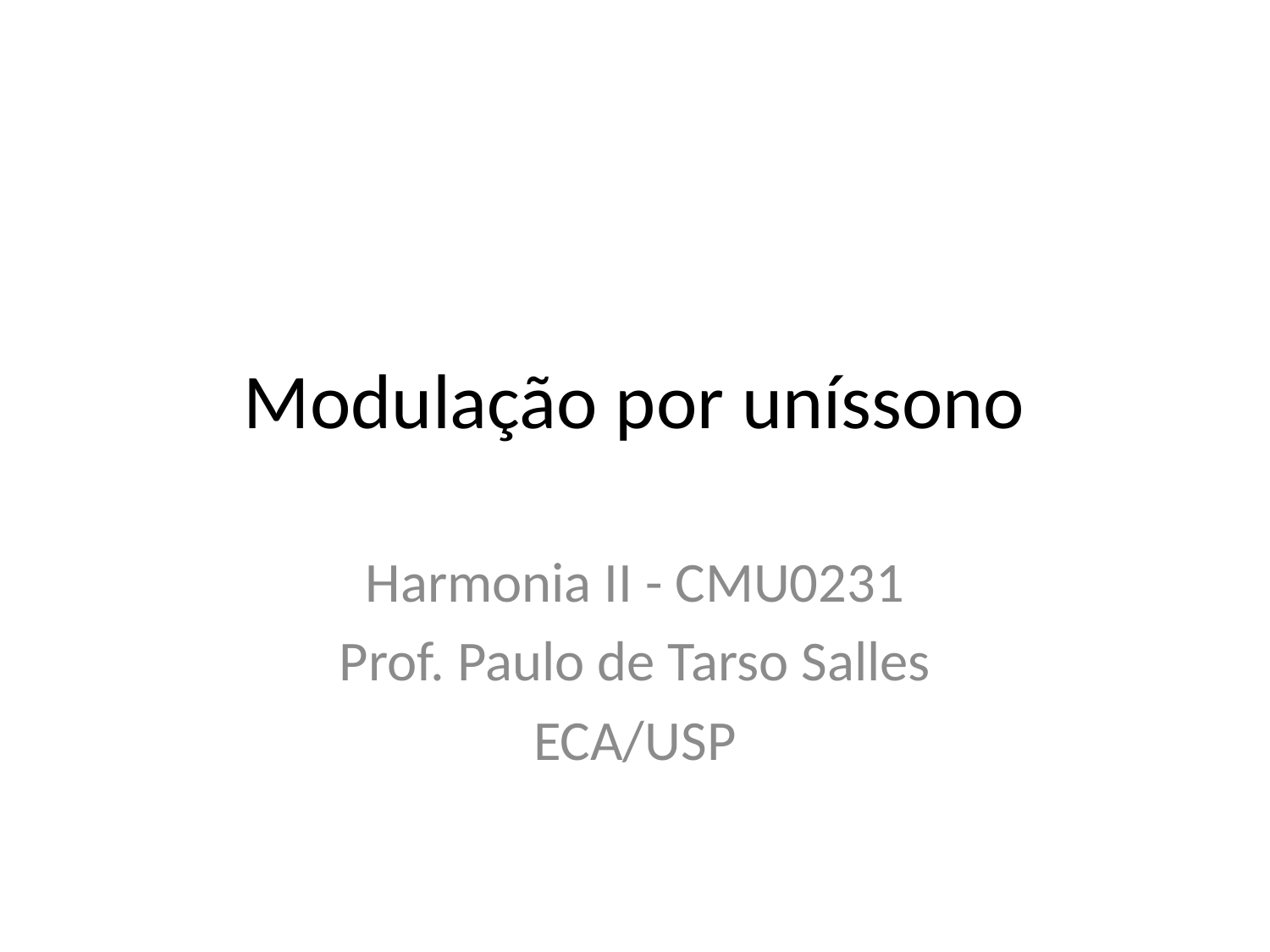

# Modulação por uníssono
Harmonia II - CMU0231
Prof. Paulo de Tarso Salles
ECA/USP